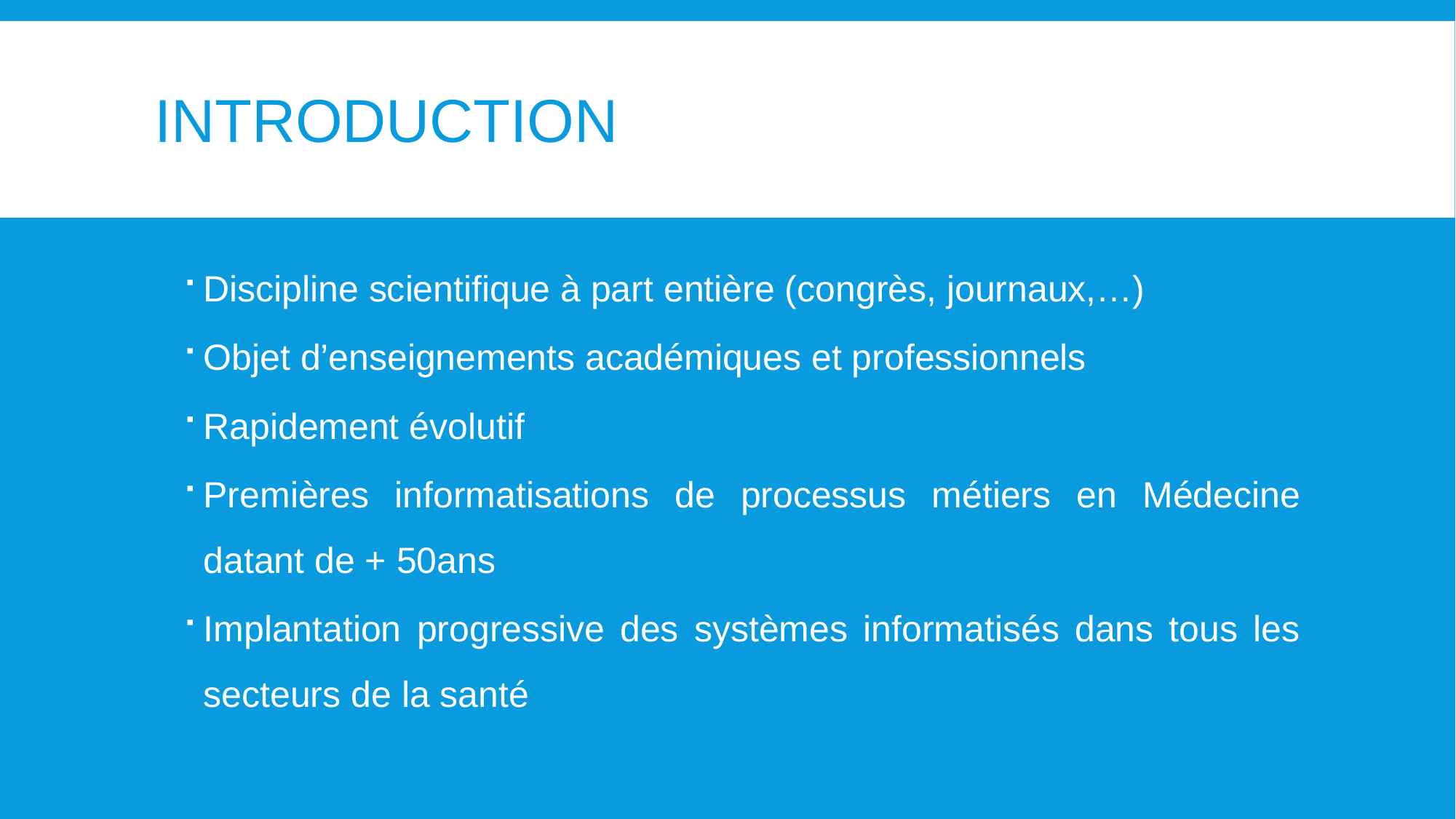

# introduction
Discipline scientifique à part entière (congrès, journaux,…)
Objet d’enseignements académiques et professionnels
Rapidement évolutif
Premières informatisations de processus métiers en Médecine datant de + 50ans
Implantation progressive des systèmes informatisés dans tous les secteurs de la santé